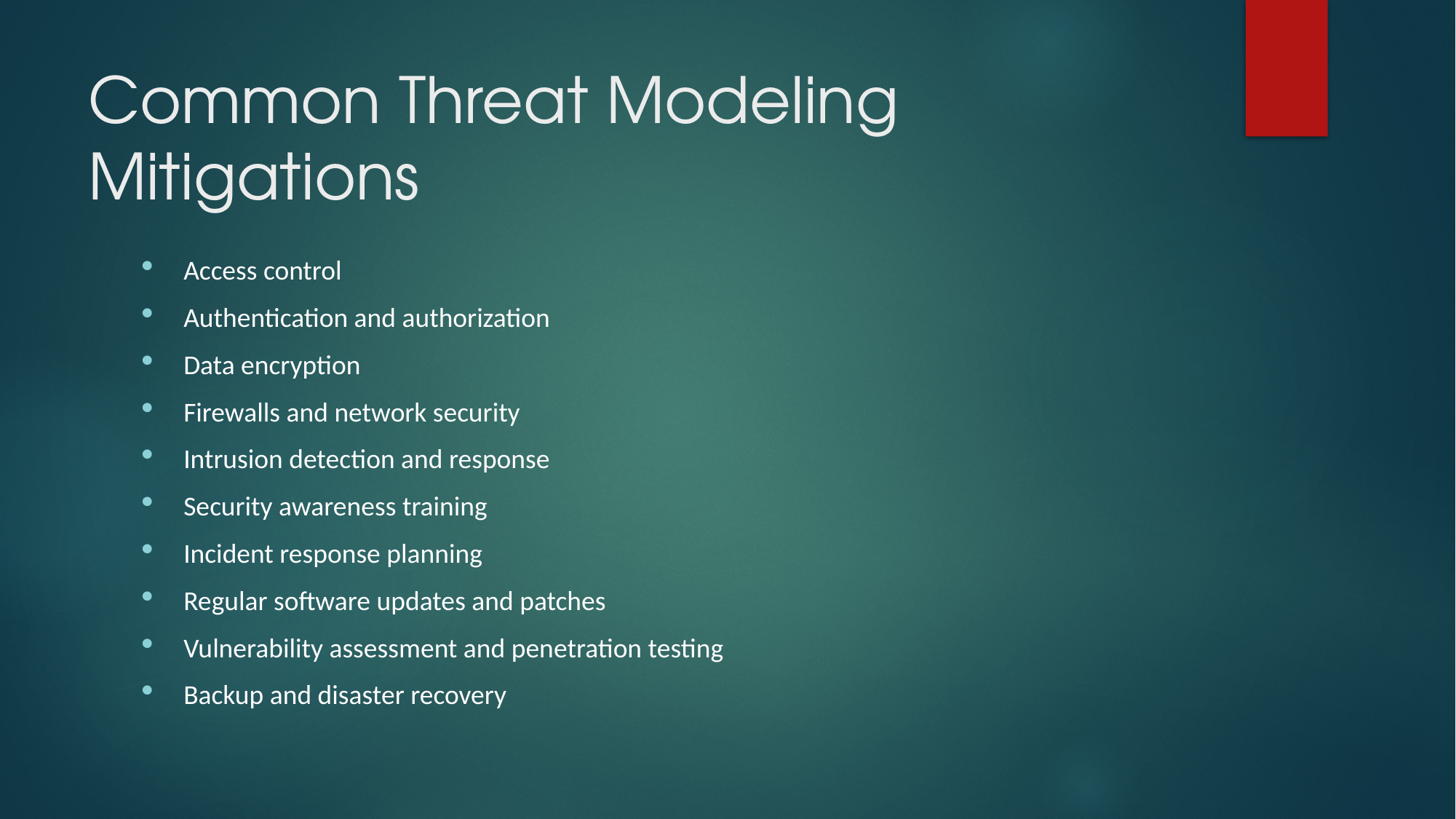

# Common Threat Modeling Mitigations
Access control
Authentication and authorization
Data encryption
Firewalls and network security
Intrusion detection and response
Security awareness training
Incident response planning
Regular software updates and patches
Vulnerability assessment and penetration testing
Backup and disaster recovery